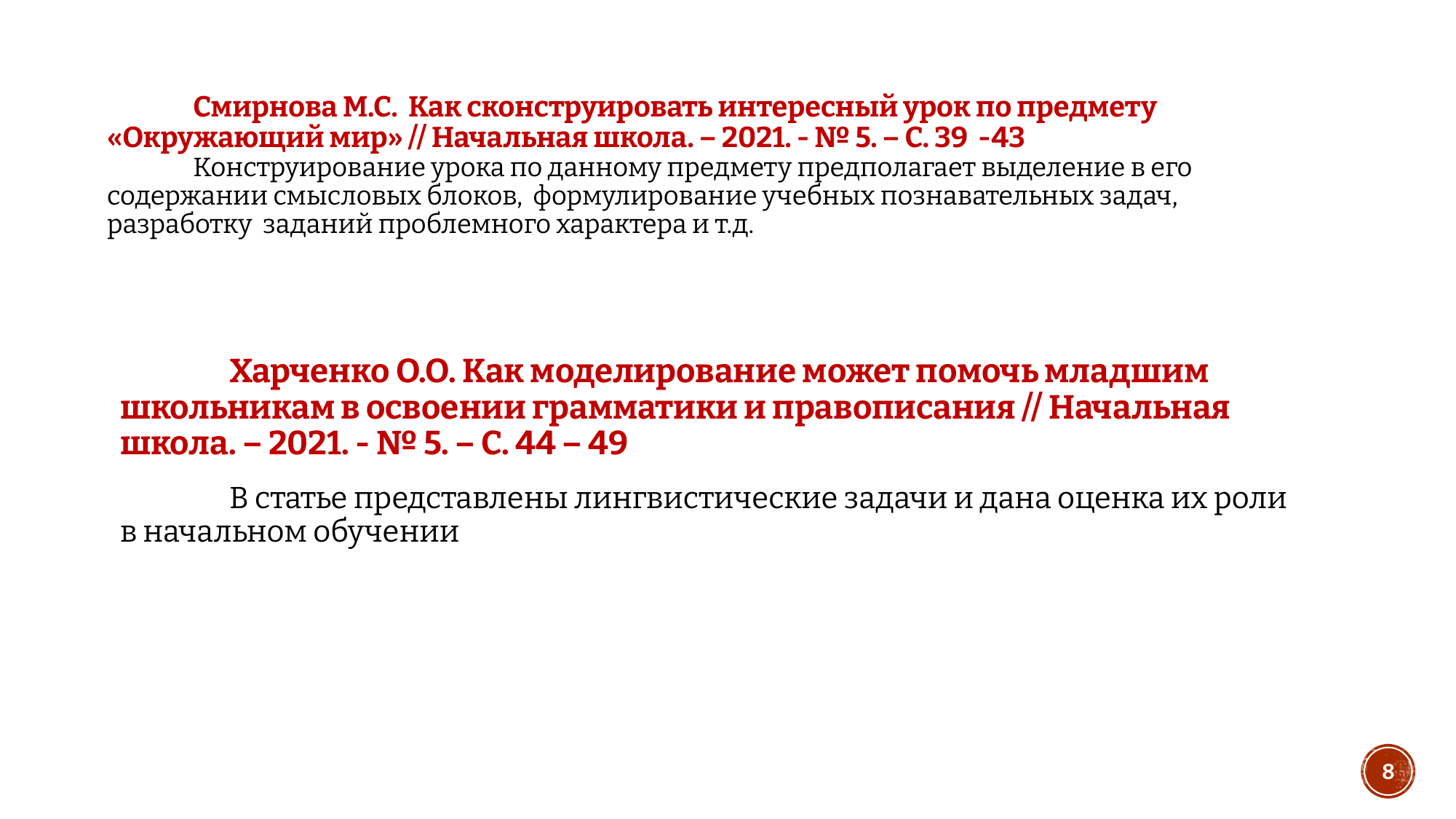

# Смирнова М.С.  Как сконструировать интересный урок по предмету «Окружающий мир» // Начальная школа. – 2021. - № 5. – С. 39  -43 Конструирование урока по данному предмету предполагает выделение в его содержании смысловых блоков,  формулирование учебных познавательных задач, разработку  заданий проблемного характера и т.д.
	Харченко О.О. Как моделирование может помочь младшим школьникам в освоении грамматики и правописания // Начальная школа. – 2021. - № 5. – С. 44 – 49
	В статье представлены лингвистические задачи и дана оценка их роли в начальном обучении
8